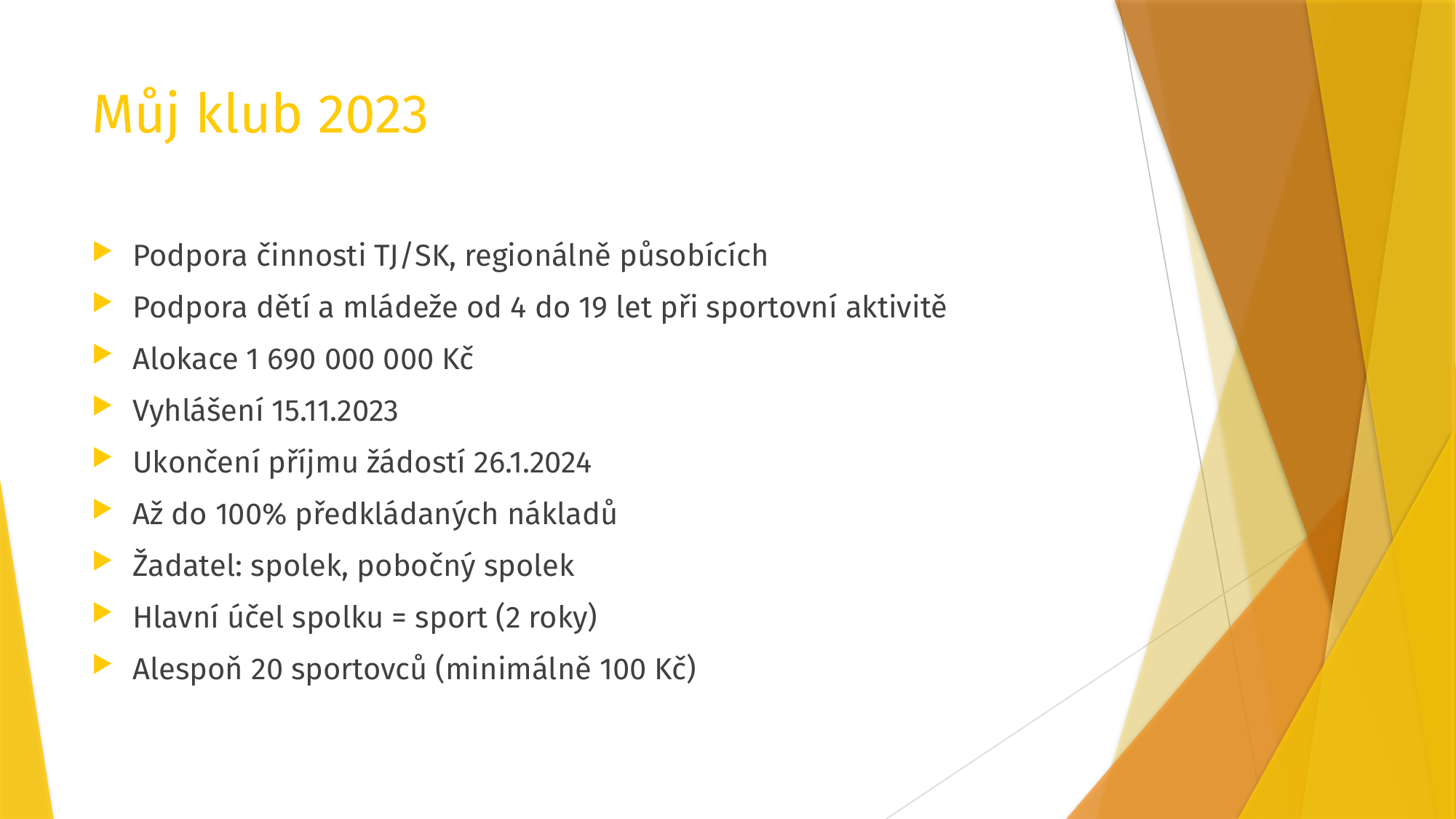

# Můj klub 2023
Podpora činnosti TJ/SK, regionálně působících
Podpora dětí a mládeže od 4 do 19 let při sportovní aktivitě
Alokace 1 690 000 000 Kč
Vyhlášení 15.11.2023
Ukončení příjmu žádostí 26.1.2024
Až do 100% předkládaných nákladů
Žadatel: spolek, pobočný spolek
Hlavní účel spolku = sport (2 roky)
Alespoň 20 sportovců (minimálně 100 Kč)